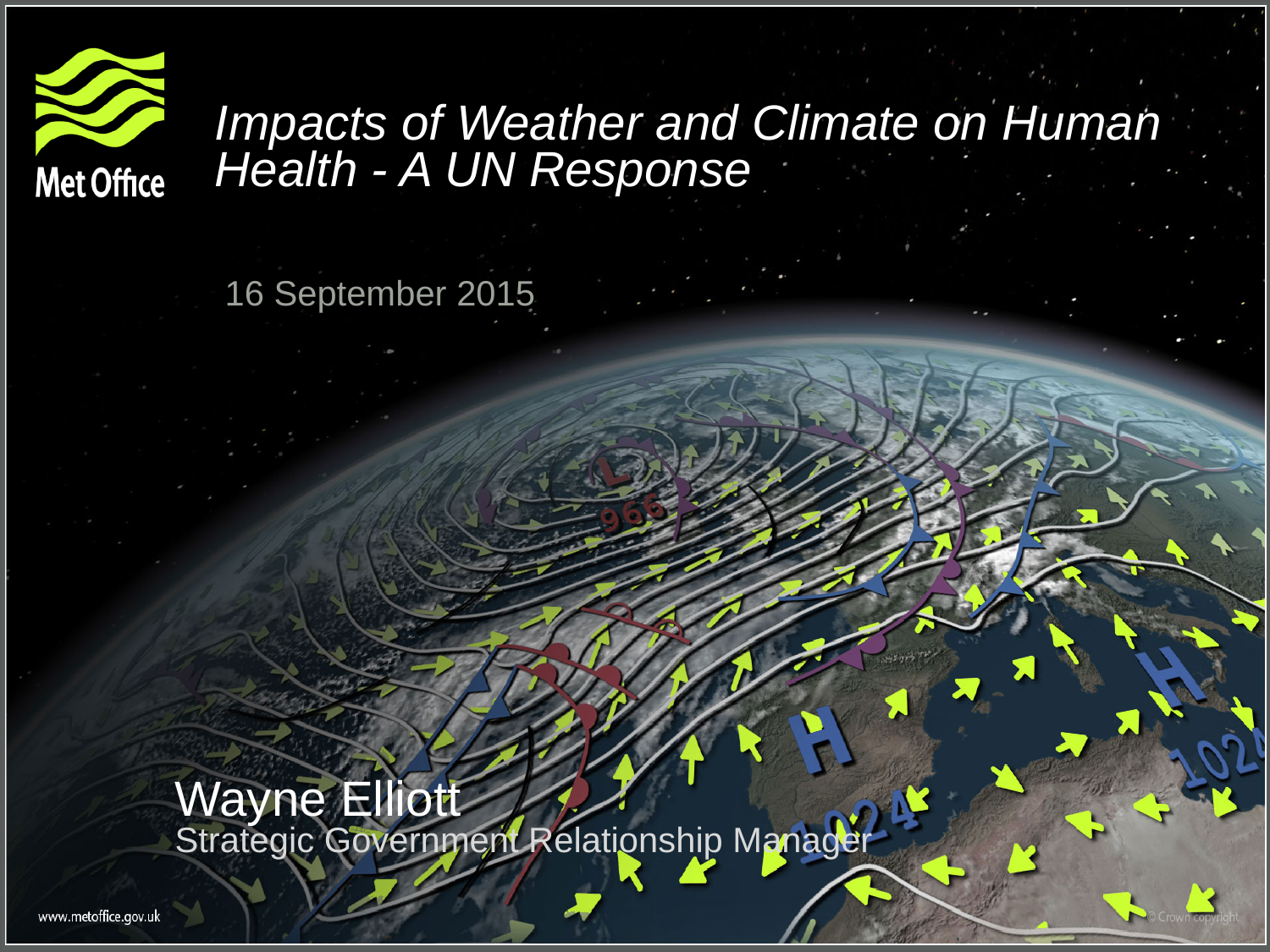

# Impacts of Weather and Climate on Human Health - A UN Response

16 September 2015
Wayne Elliott
Strategic Government Relationship Manager